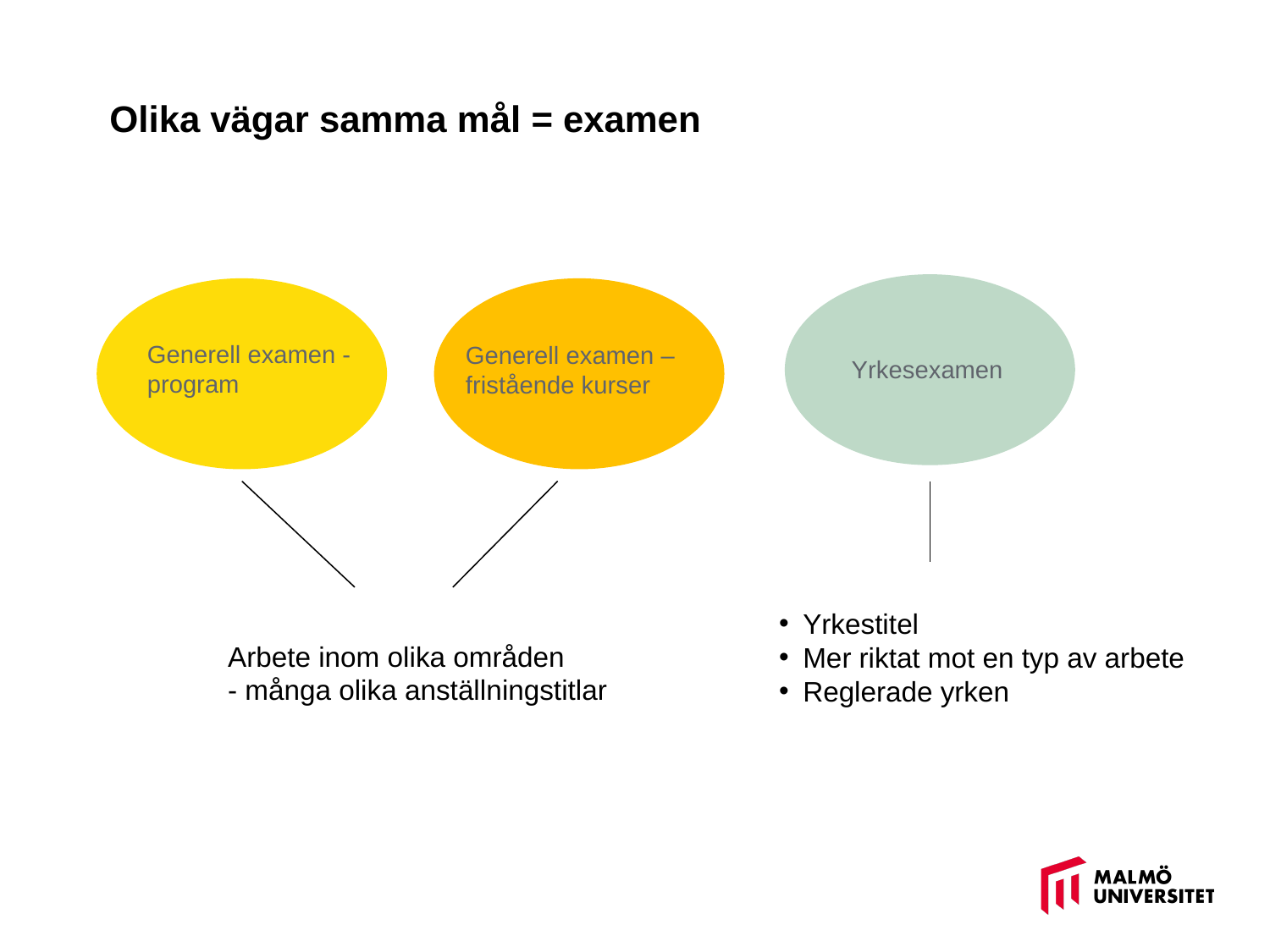

# Olika vägar samma mål = examen

Generell examen - program
Generell examen – fristående kurser
Yrkesexamen
Yrkestitel
Mer riktat mot en typ av arbete
Reglerade yrken

Arbete inom olika områden
- många olika anställningstitlar